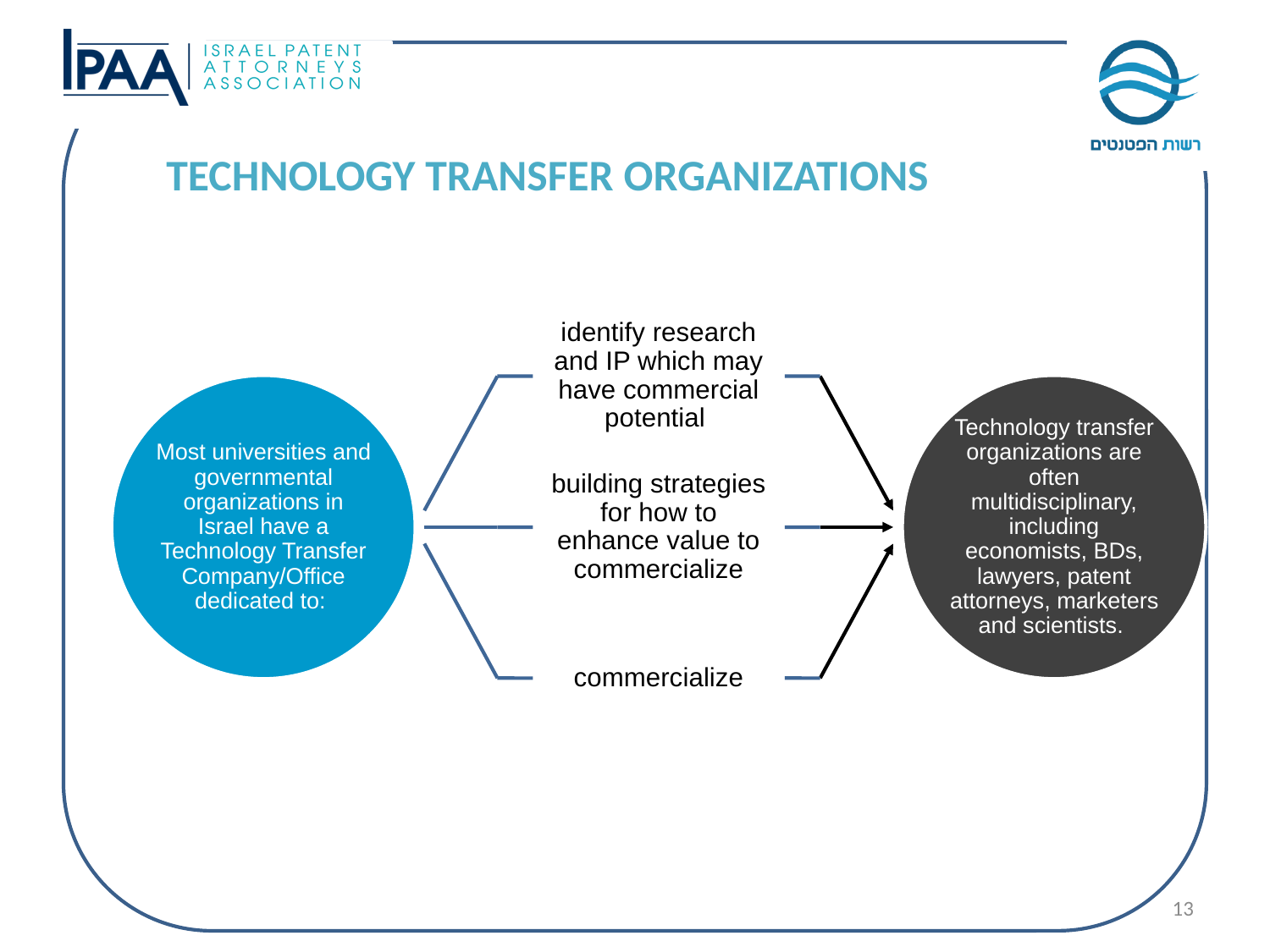

TECHNOLOGY TRANSFER ORGANIZATIONS
Most universities and governmental organizations in Israel have a Technology Transfer Company/Office dedicated to:
identify research and IP which may have commercial potential
building strategies for how to enhance value to commercialize
commercialize
Technology transfer organizations are often multidisciplinary, including economists, BDs, lawyers, patent attorneys, marketers and scientists.
13